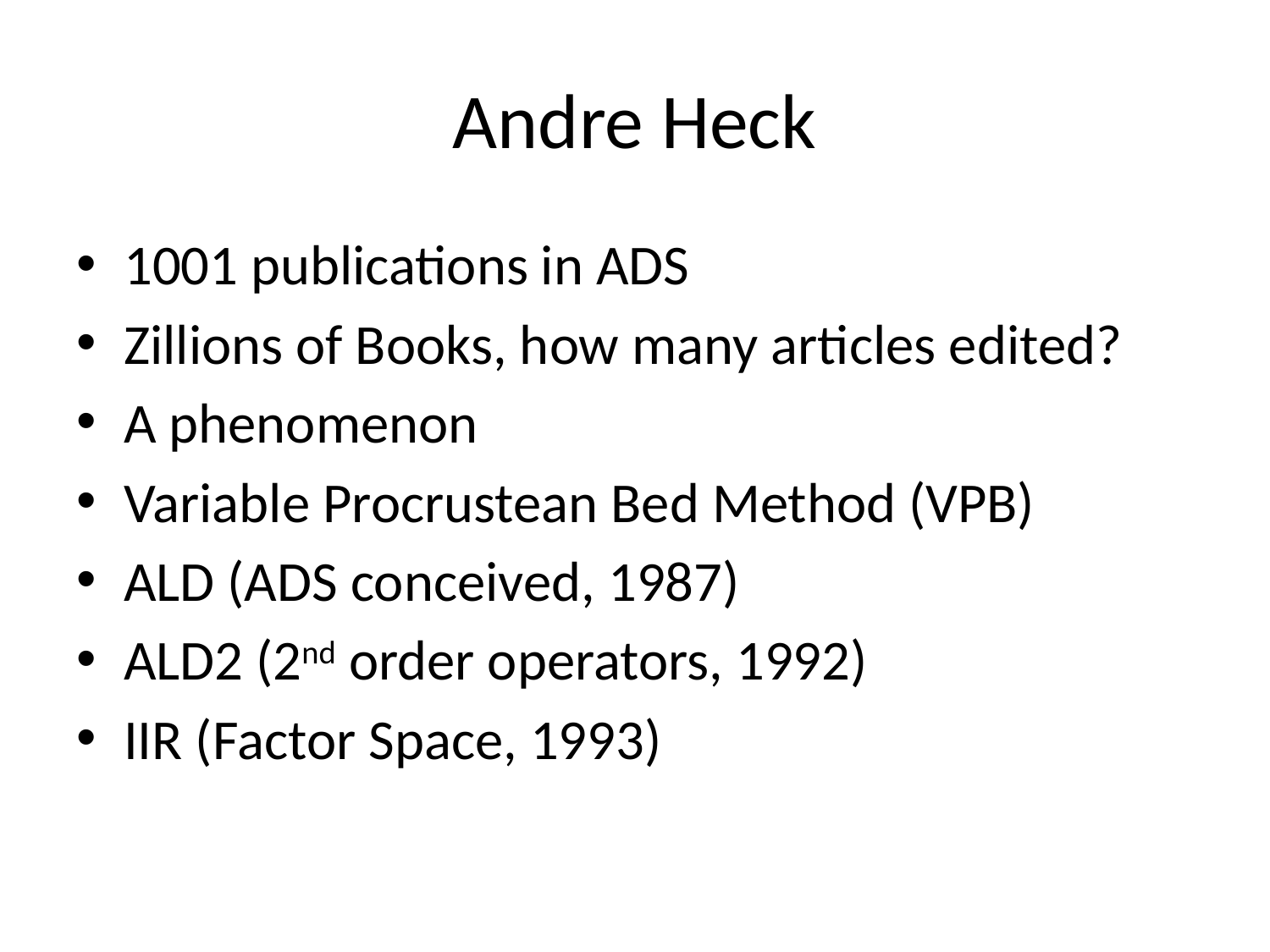

# Andre Heck
1001 publications in ADS
Zillions of Books, how many articles edited?
A phenomenon
Variable Procrustean Bed Method (VPB)
ALD (ADS conceived, 1987)
ALD2 (2nd order operators, 1992)
IIR (Factor Space, 1993)